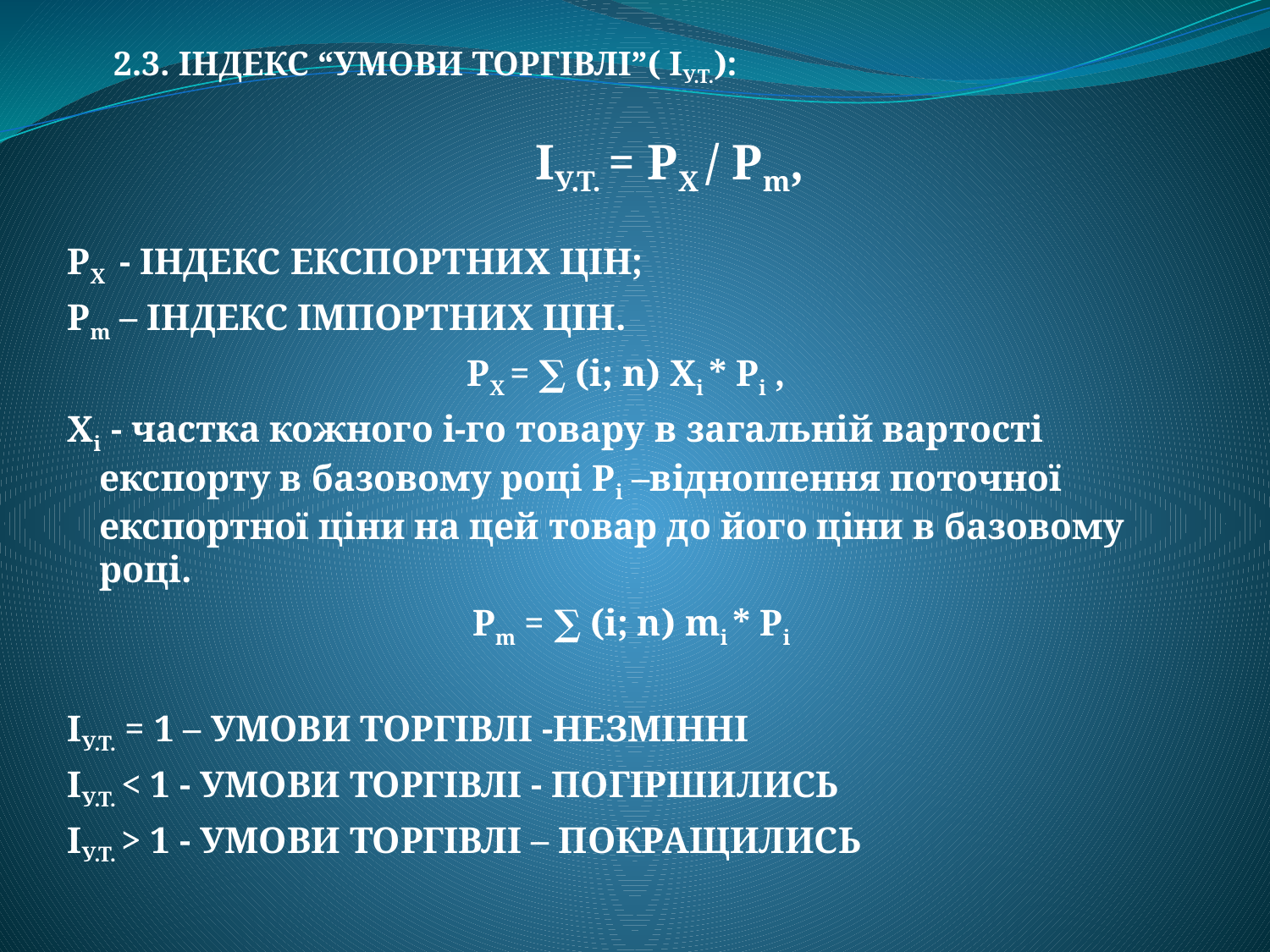

2.3. ІНДЕКС “УМОВИ ТОРГІВЛІ”( ІУ.Т.):

        ІУ.Т. = РХ / Рm,

РХ  - ІНДЕКС ЕКСПОРТНИХ ЦІН;
Рm – ІНДЕКС ІМПОРТНИХ ЦІН.
РХ = ∑ (і; n) Хі * Рі ,
Хі  - частка кожного і-го товару в загальній вартості експорту в базовому році Рі –відношення поточної експортної ціни на цей товар до його ціни в базовому році.
 Рm = ∑ (і; n) mі * Рі

ІУ.Т. = 1 – УМОВИ ТОРГІВЛІ -НЕЗМІННІ
ІУ.Т. < 1 - УМОВИ ТОРГІВЛІ - ПОГІРШИЛИСЬ
ІУ.Т. > 1 - УМОВИ ТОРГІВЛІ – ПОКРАЩИЛИСЬ